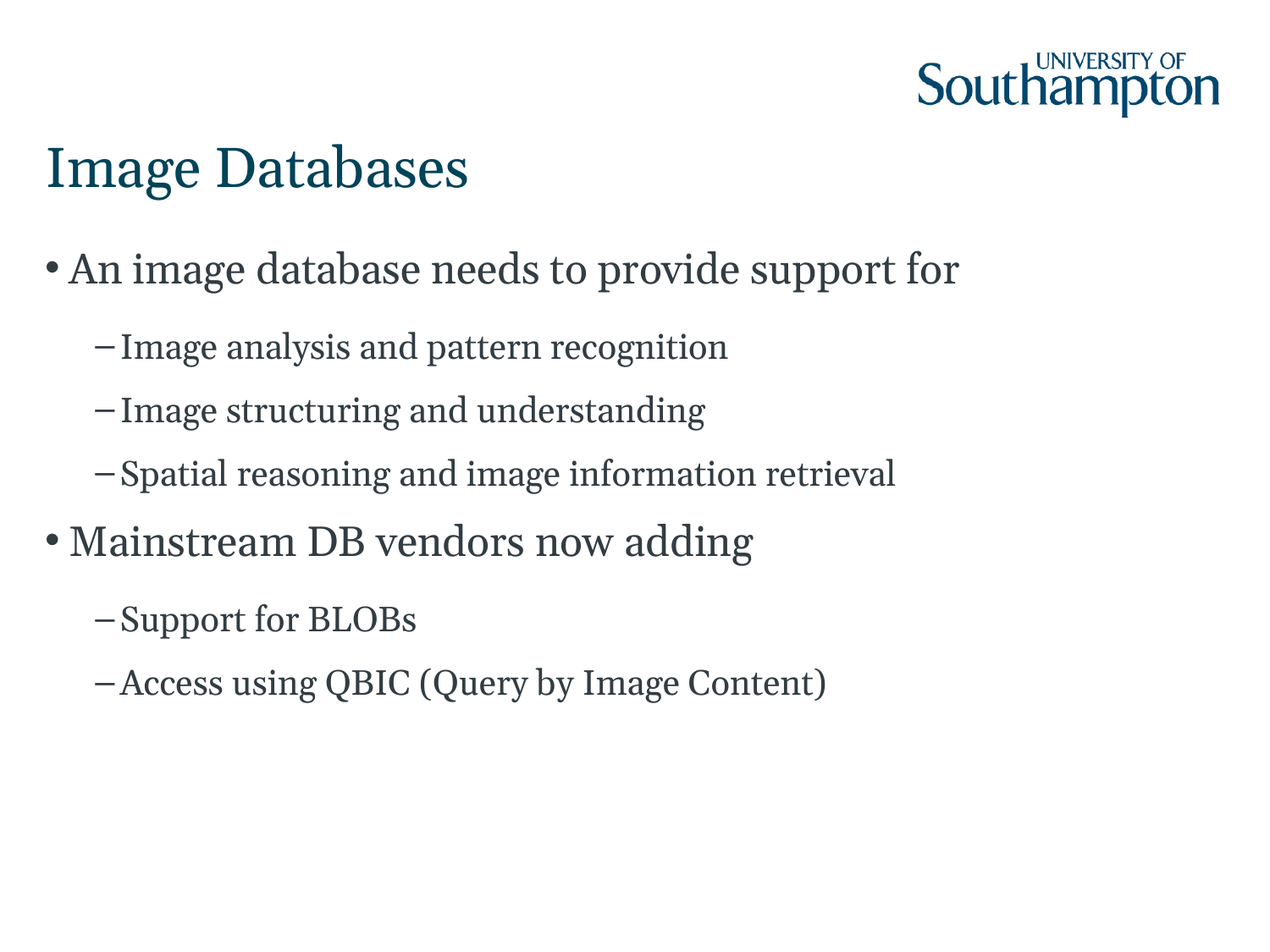

# Image Databases
An image database needs to provide support for
Image analysis and pattern recognition
Image structuring and understanding
Spatial reasoning and image information retrieval
Mainstream DB vendors now adding
Support for BLOBs
Access using QBIC (Query by Image Content)